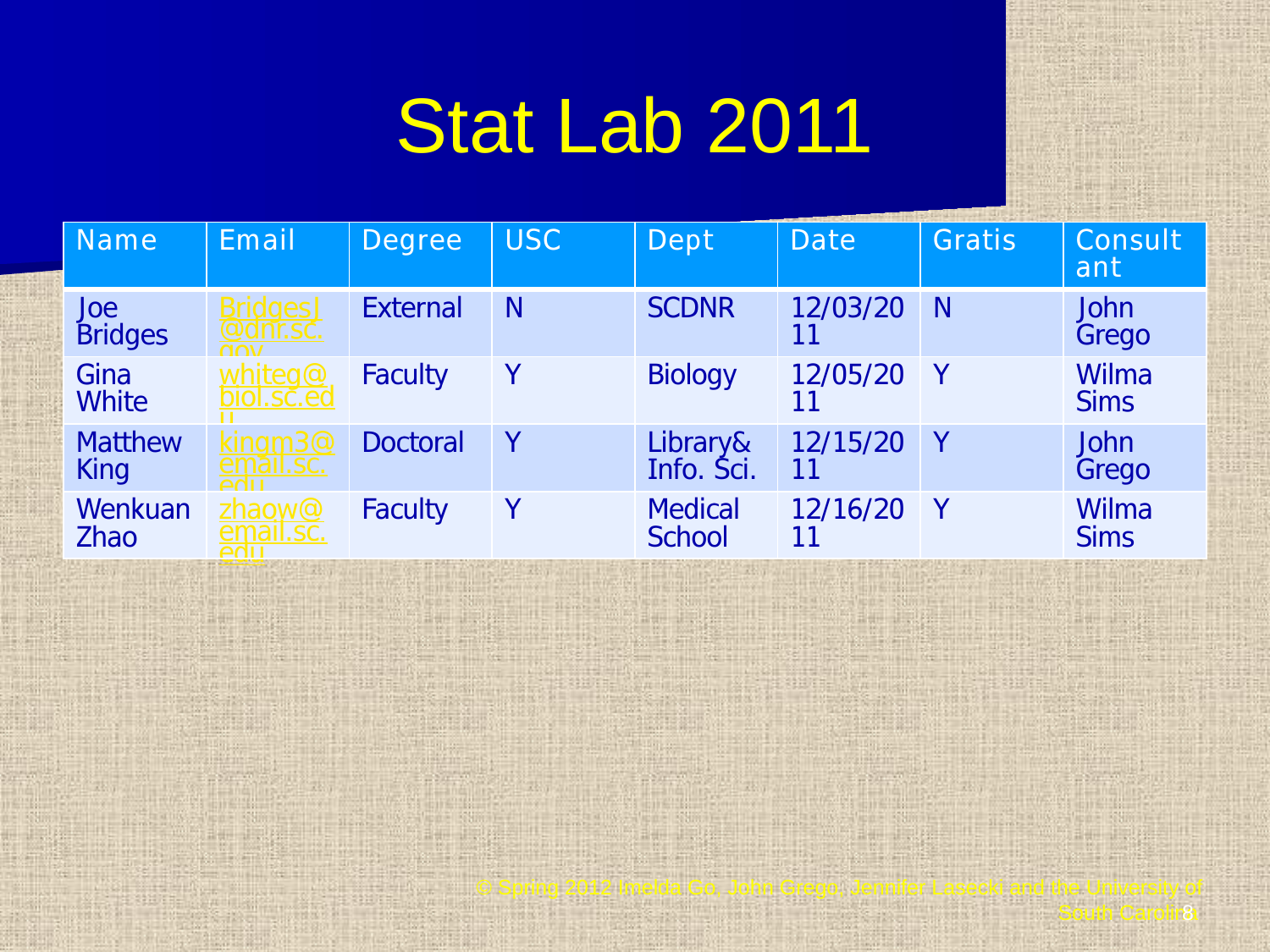

# Stat Lab 2011
| Name | Email | Degree | USC | Dept | Date | Gratis | Consultant |
| --- | --- | --- | --- | --- | --- | --- | --- |
| Joe Bridges | BridgesJ@dnr.sc.gov | External | N | SCDNR | 12/03/2011 | N | John Grego |
| Gina White | whiteg@biol.sc.edu | Faculty | Y | Biology | 12/05/2011 | Y | Wilma Sims |
| Matthew King | kingm3@email.sc.edu | Doctoral | Y | Library& Info. Sci. | 12/15/2011 | Y | John Grego |
| Wenkuan Zhao | zhaow@email.sc.edu | Faculty | Y | Medical School | 12/16/2011 | Y | Wilma Sims |
© Spring 2012 Imelda Go, John Grego, Jennifer Lasecki and the University of South Carolina
8